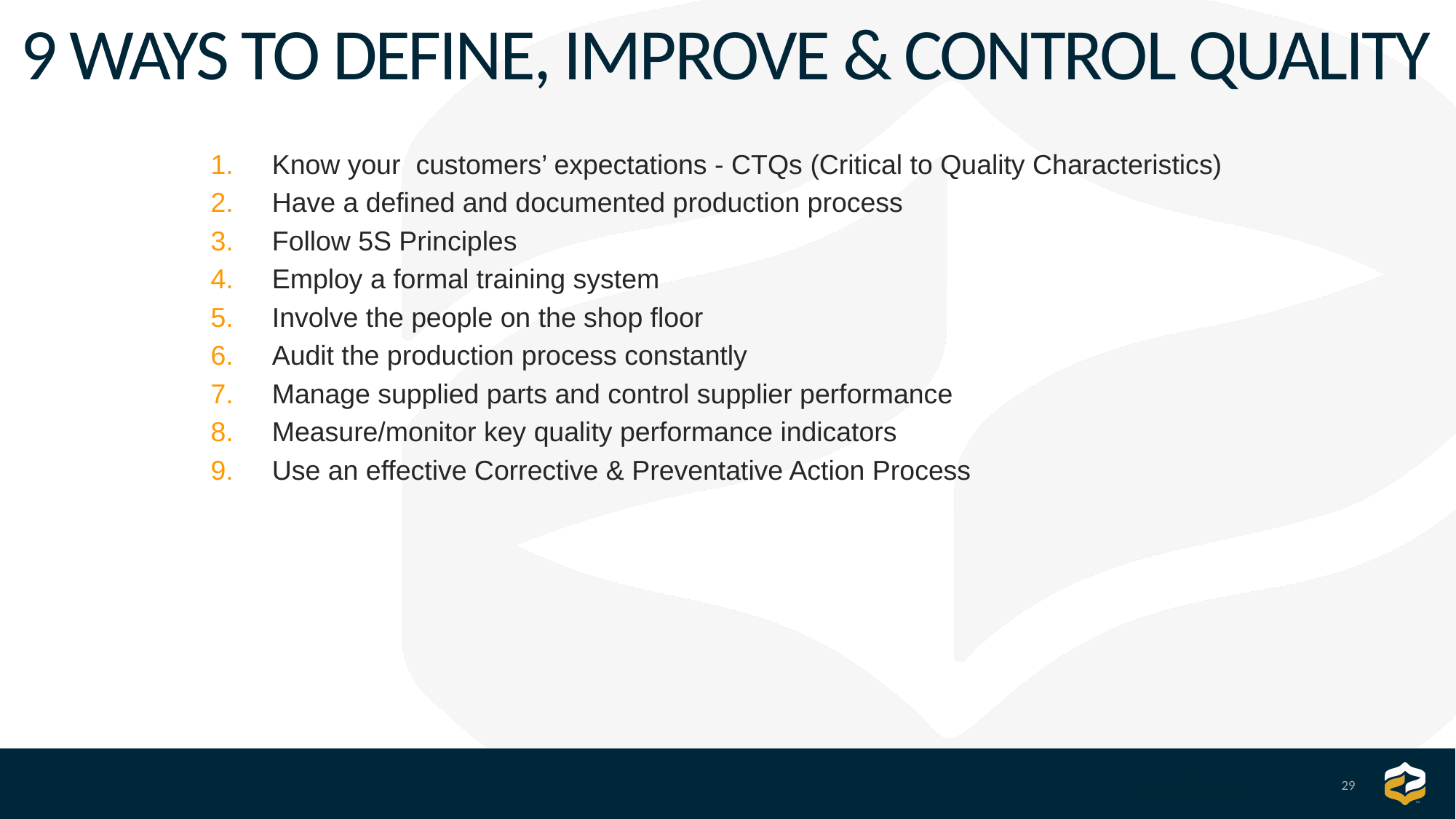

9 Ways To Define, Improve & Control Quality

Know your  customers’ expectations - CTQs (Critical to Quality Characteristics)
Have a defined and documented production process
Follow 5S Principles
Employ a formal training system
Involve the people on the shop floor
Audit the production process constantly
Manage supplied parts and control supplier performance
Measure/monitor key quality performance indicators
Use an effective Corrective & Preventative Action Process

29
9/8/2025